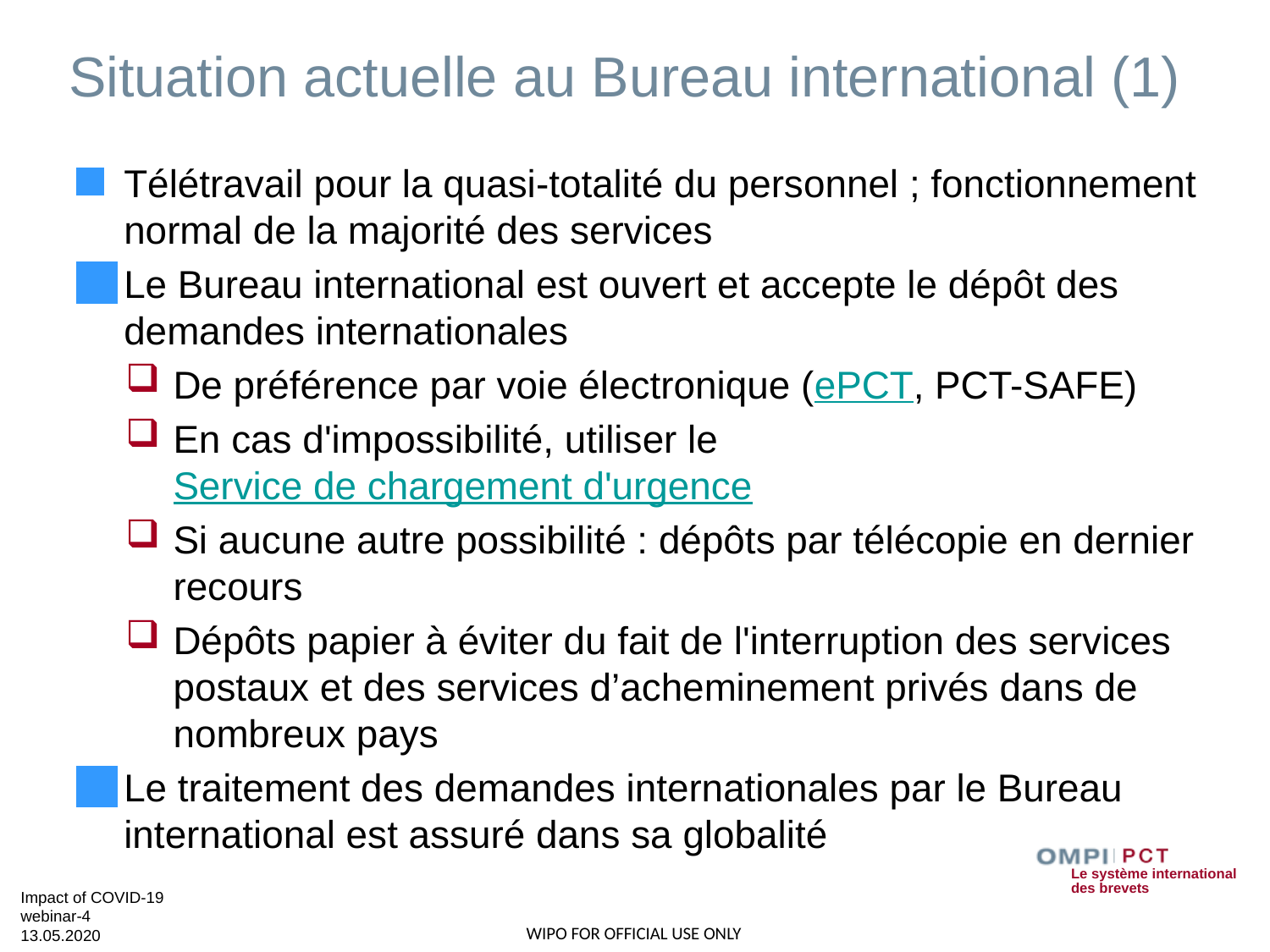

# Situation actuelle au Bureau international (1)
Télétravail pour la quasi-totalité du personnel ; fonctionnement normal de la majorité des services
Le Bureau international est ouvert et accepte le dépôt des demandes internationales
De préférence par voie électronique (ePCT, PCT-SAFE)
En cas d'impossibilité, utiliser le Service de chargement d'urgence
Si aucune autre possibilité : dépôts par télécopie en dernier recours
Dépôts papier à éviter du fait de l'interruption des services postaux et des services d’acheminement privés dans de nombreux pays
Le traitement des demandes internationales par le Bureau international est assuré dans sa globalité